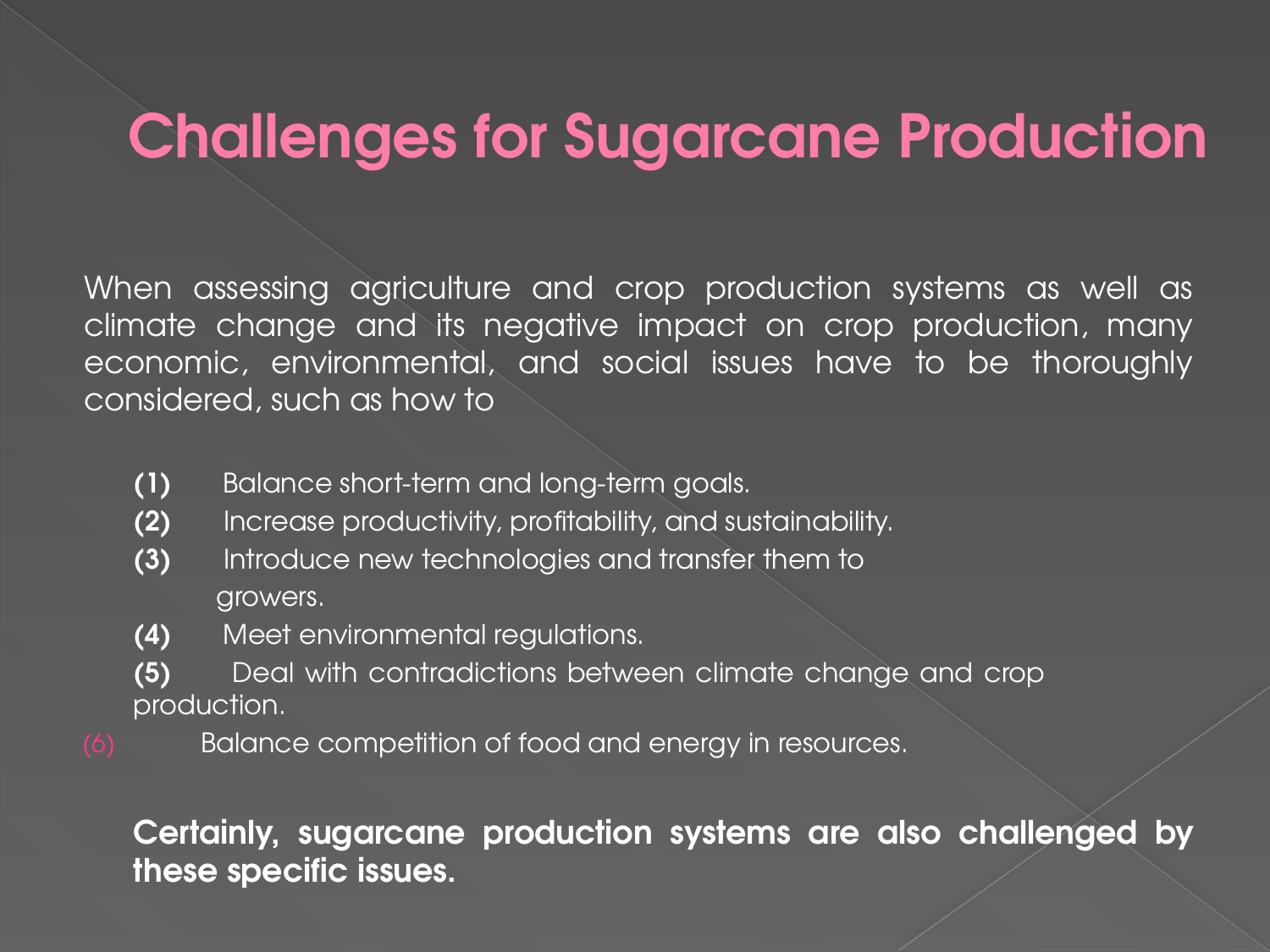

# Challenges for Sugarcane Production
When assessing agriculture and crop production systems as well as climate change and its negative impact on crop production, many economic, environmental, and social issues have to be thoroughly considered, such as how to

(1)	  Balance short-term and long-term goals.
(2) 	  Increase productivity, profitability, and sustainability.
(3) 	  Introduce new technologies and transfer them to
 	 growers.
(4) 	  Meet environmental regulations.
(5) 	  Deal with contradictions between climate change and crop 	             production.
Balance competition of food and energy in resources.

Certainly, sugarcane production systems are also challenged by these specific issues.